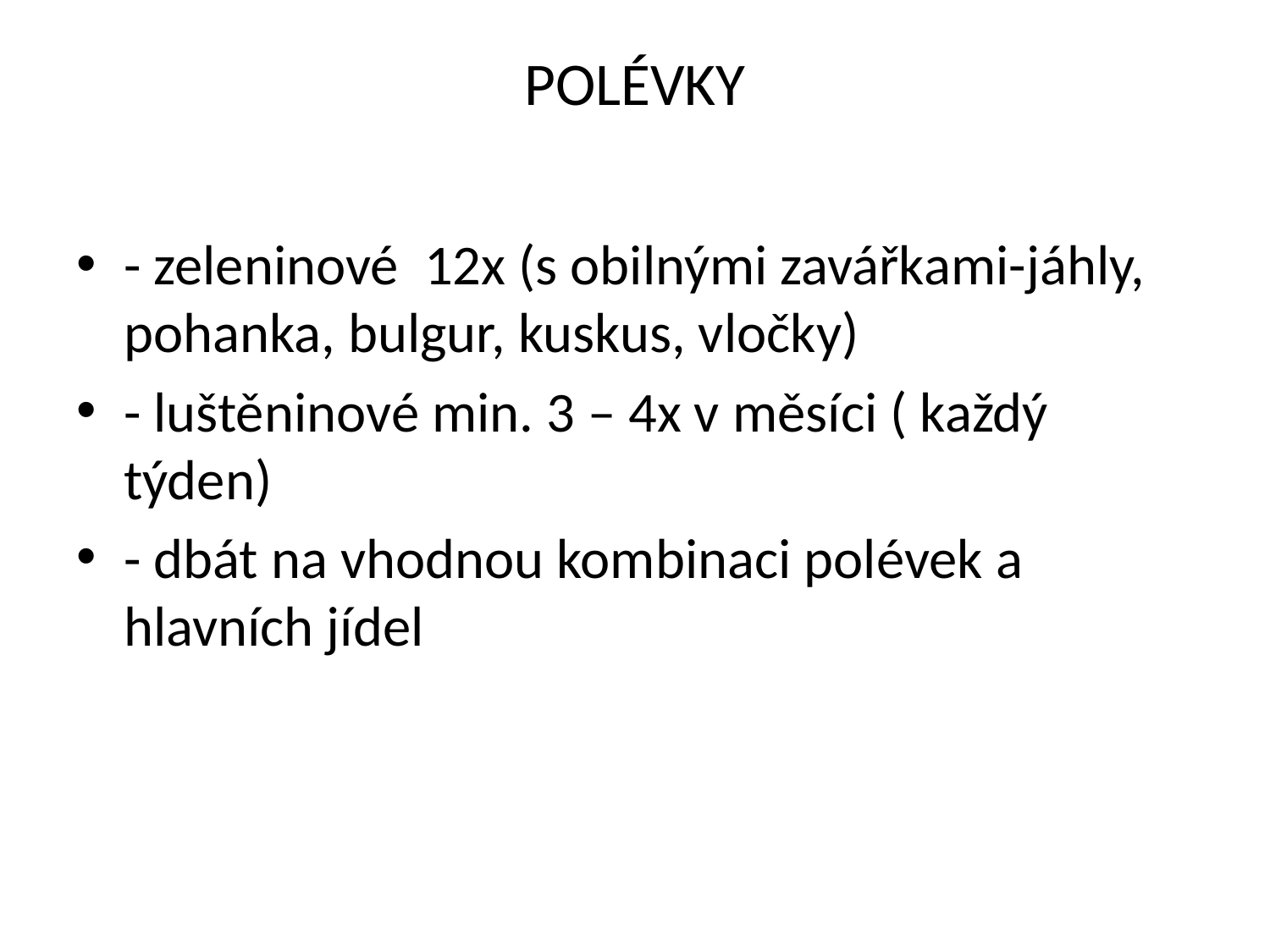

# POLÉVKY
- zeleninové  12x (s obilnými zavářkami-jáhly, pohanka, bulgur, kuskus, vločky)
- luštěninové min. 3 – 4x v měsíci ( každý týden)
- dbát na vhodnou kombinaci polévek a hlavních jídel